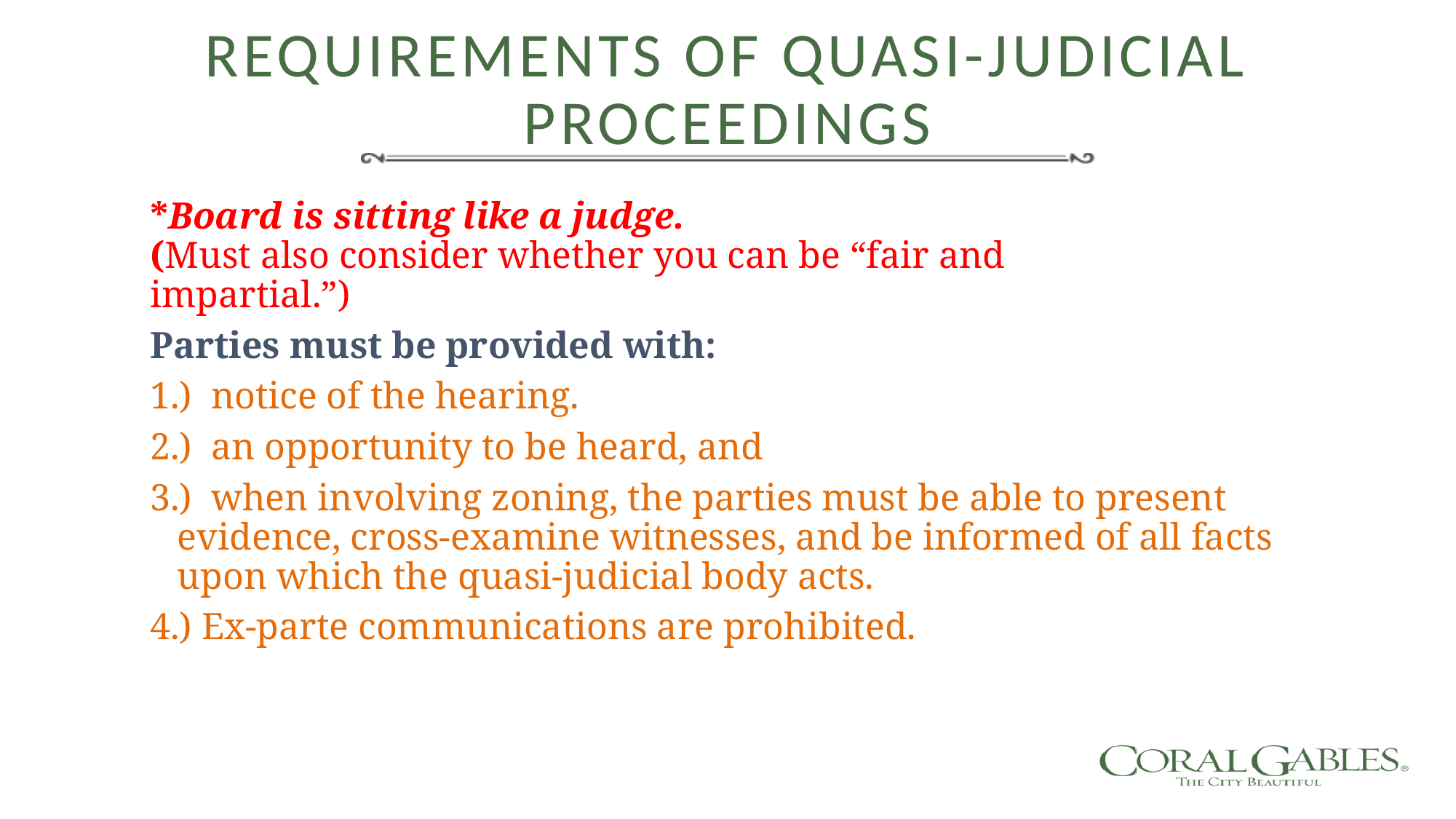

# Requirements of Quasi-Judicial Proceedings
*Board is sitting like a judge.
(Must also consider whether you can be “fair and
impartial.”)
Parties must be provided with:
1.)  notice of the hearing.
2.)  an opportunity to be heard, and
3.)  when involving zoning, the parties must be able to present evidence, cross-examine witnesses, and be informed of all facts upon which the quasi-judicial body acts.
4.) Ex-parte communications are prohibited.